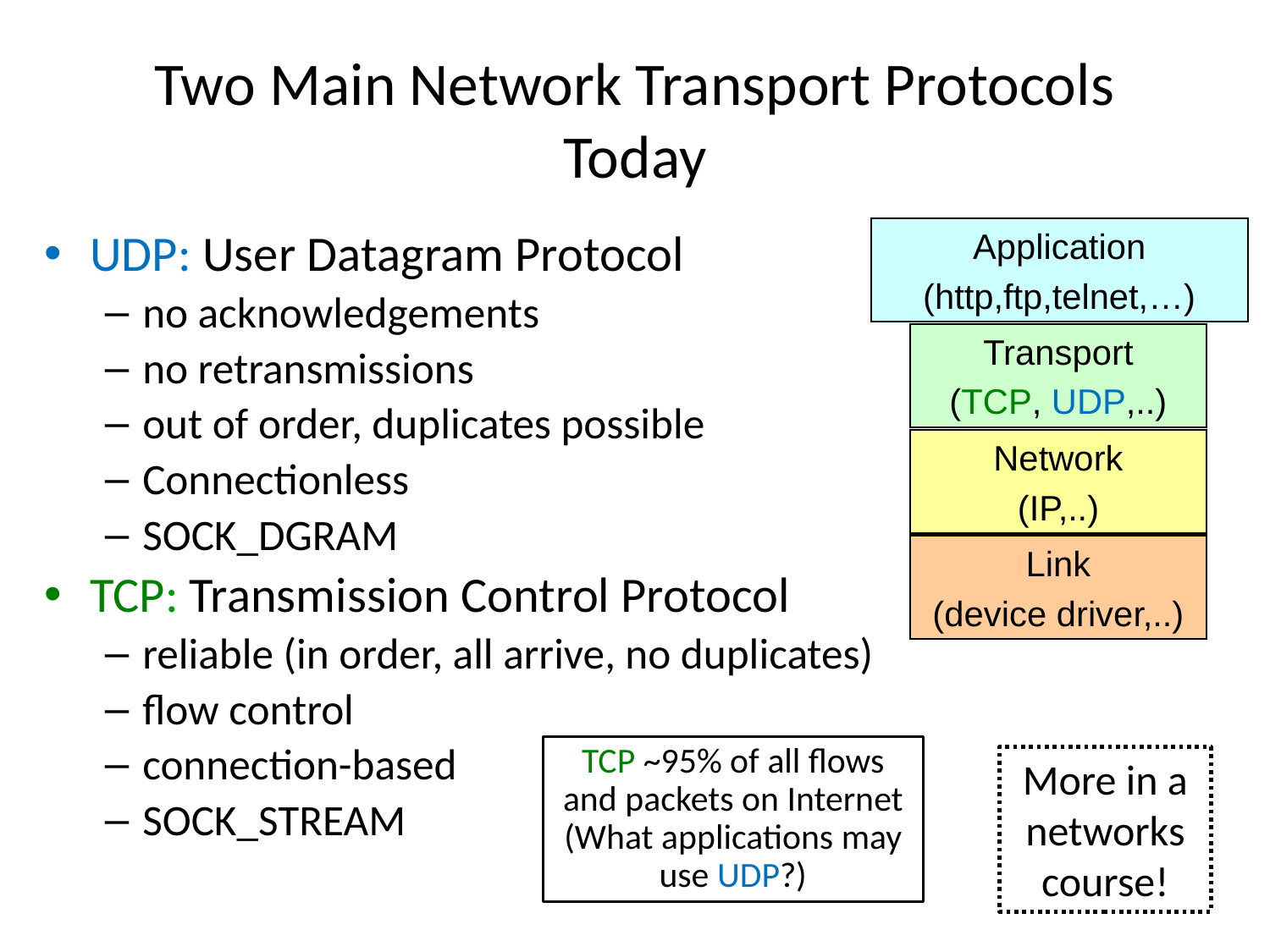

# Two Main Network Transport Protocols Today
Application
(http,ftp,telnet,…)
UDP: User Datagram Protocol
no acknowledgements
no retransmissions
out of order, duplicates possible
Connectionless
SOCK_DGRAM
TCP: Transmission Control Protocol
reliable (in order, all arrive, no duplicates)
flow control
connection-based
SOCK_STREAM
Transport
(TCP, UDP,..)
Network
(IP,..)
Link
(device driver,..)
TCP ~95% of all flows and packets on Internet
(What applications may use UDP?)
More in a networks course!